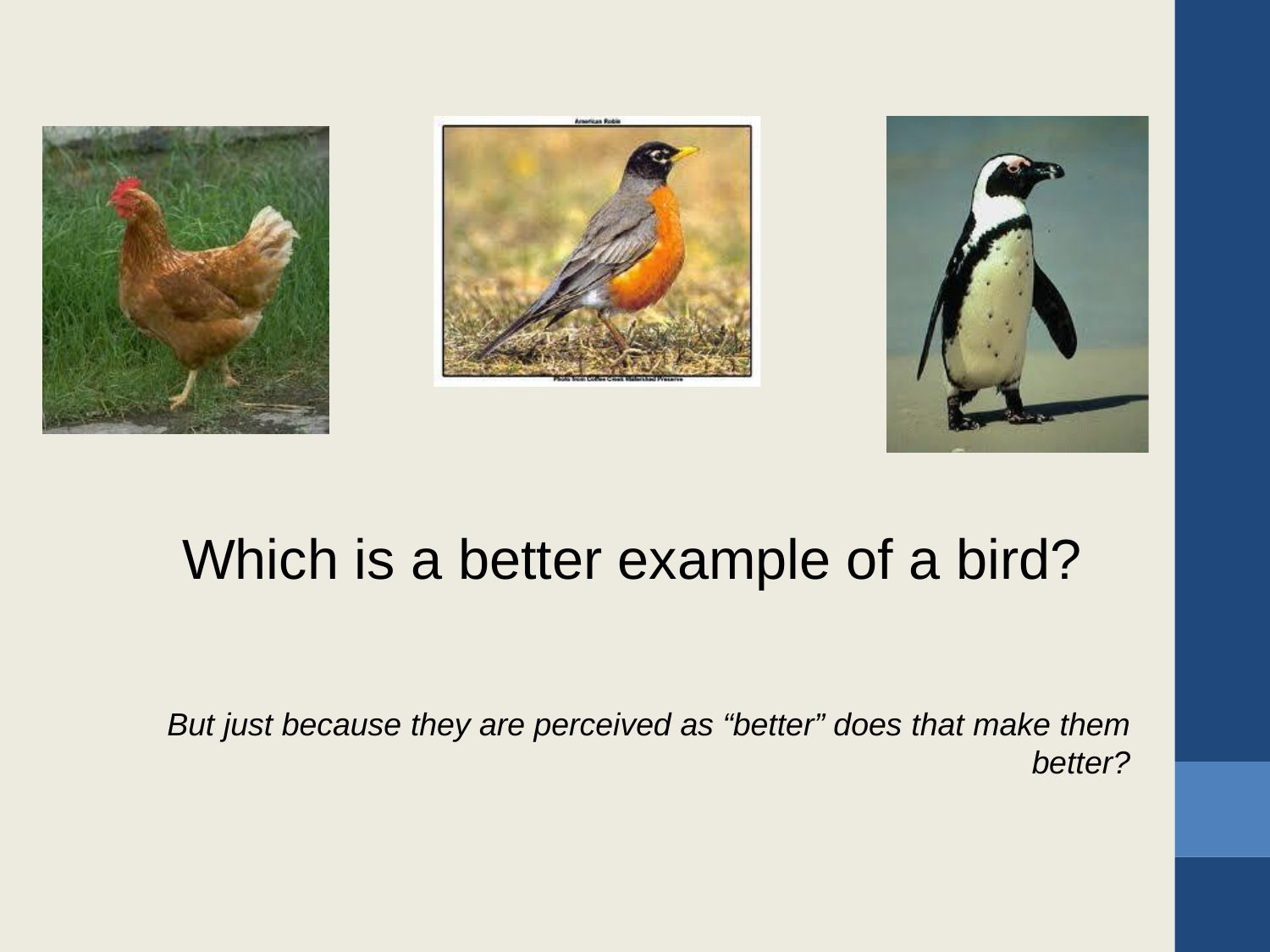

Which is a better example of a bird?
But just because they are perceived as “better” does that make them
better?